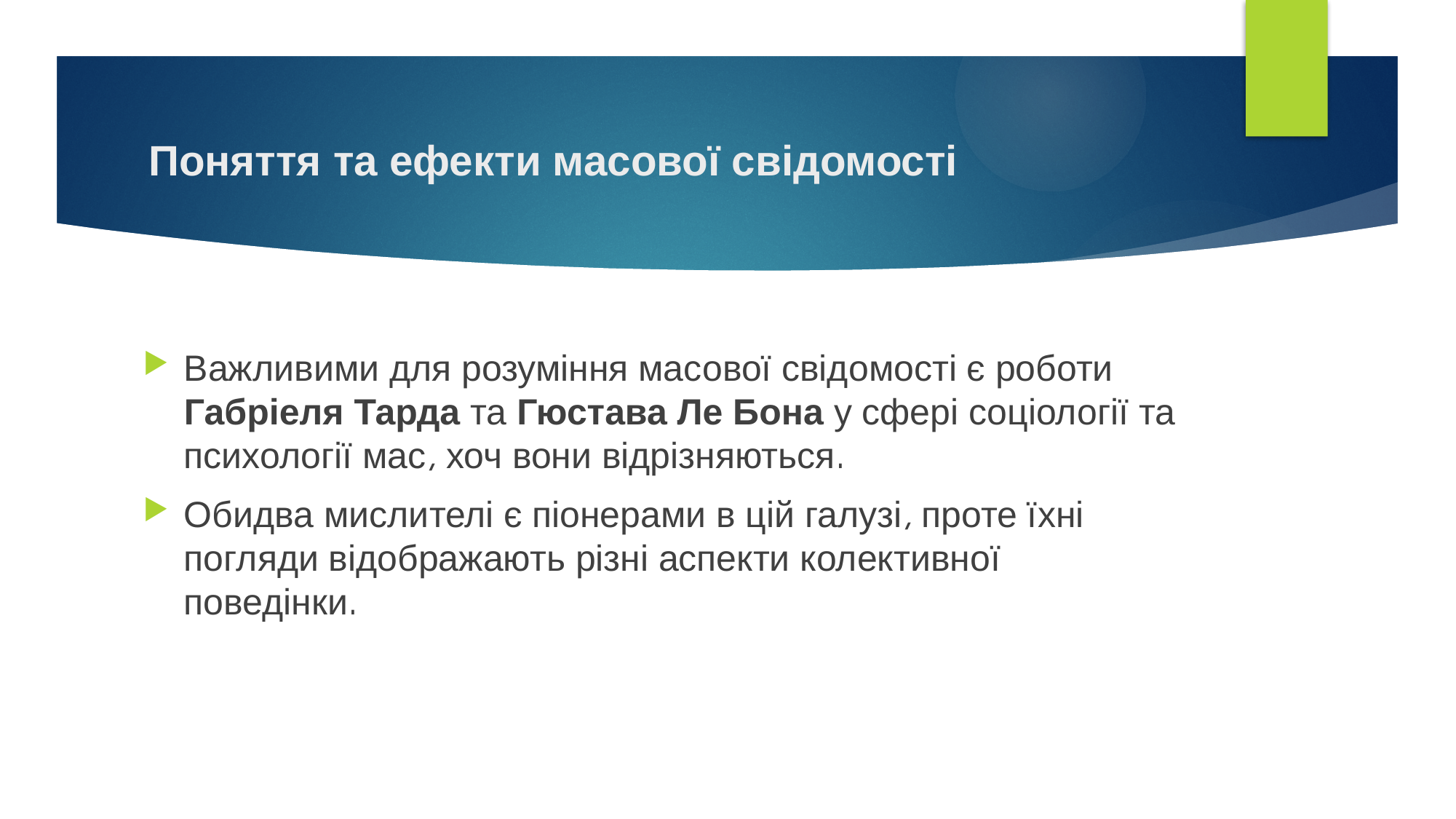

# Поняття та ефекти масової свідомості

Важливими для розуміння масової свідомості є роботи Габріеля Тарда та Гюстава Ле Бона у сфері соціології та психології мас, хоч вони відрізняються.
Обидва мислителі є піонерами в цій галузі, проте їхні погляди відображають різні аспекти колективної поведінки.